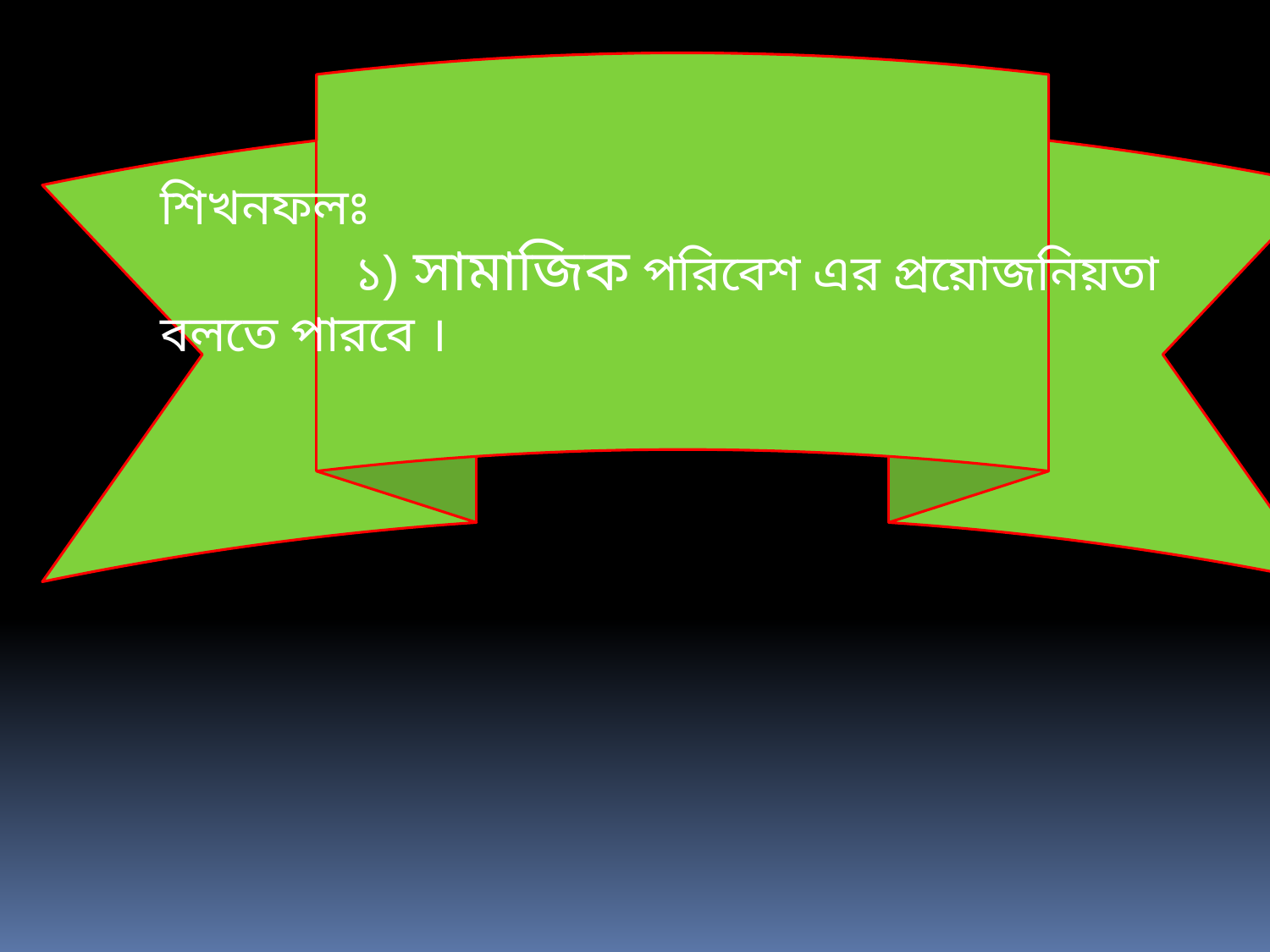

শিখনফলঃ
               ১) সামাজিক পরিবেশ এর প্রয়োজনিয়তা বলতে পারবে ।